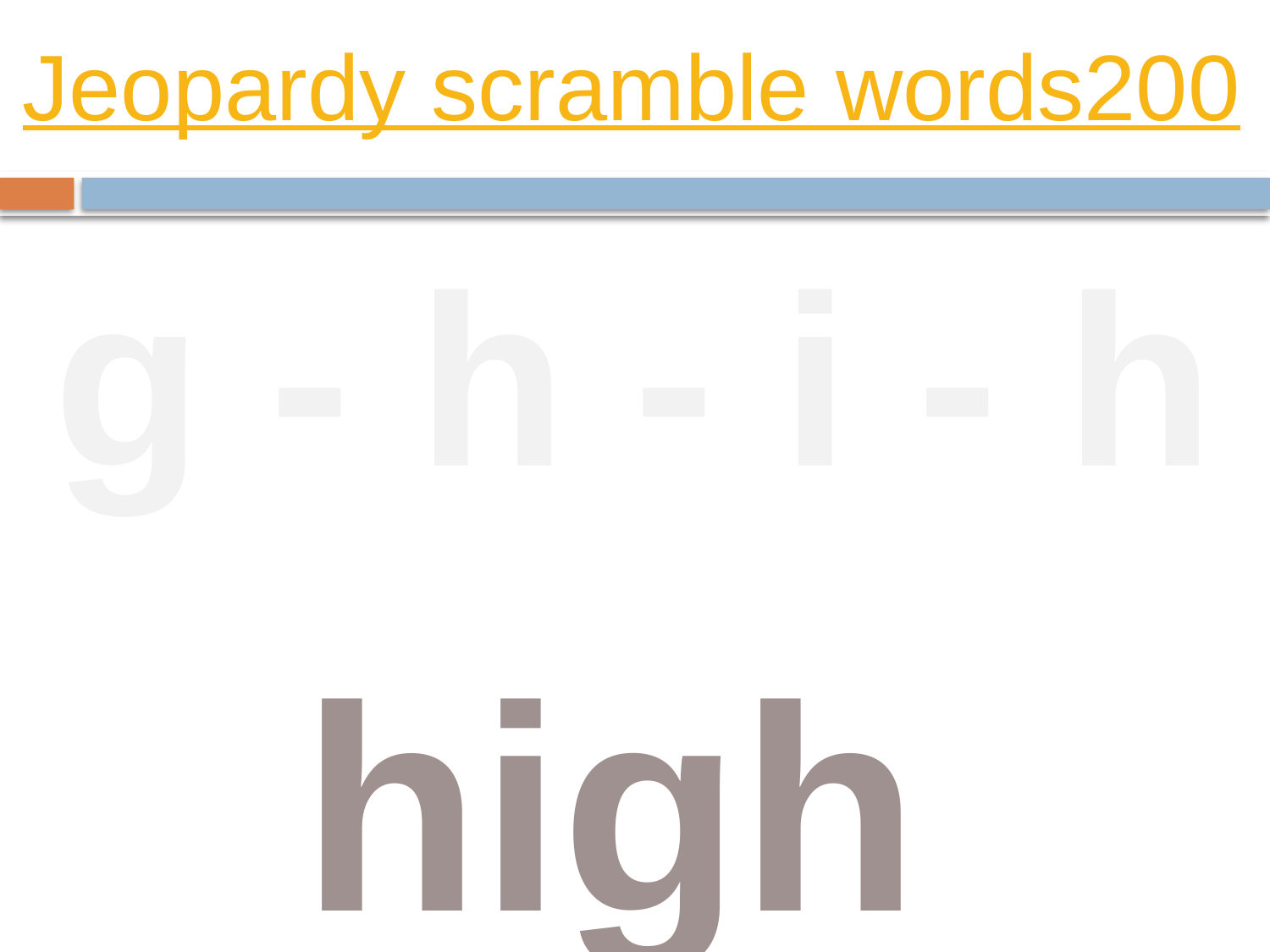

# Jeopardy scramble words200
g - h - i - h
high